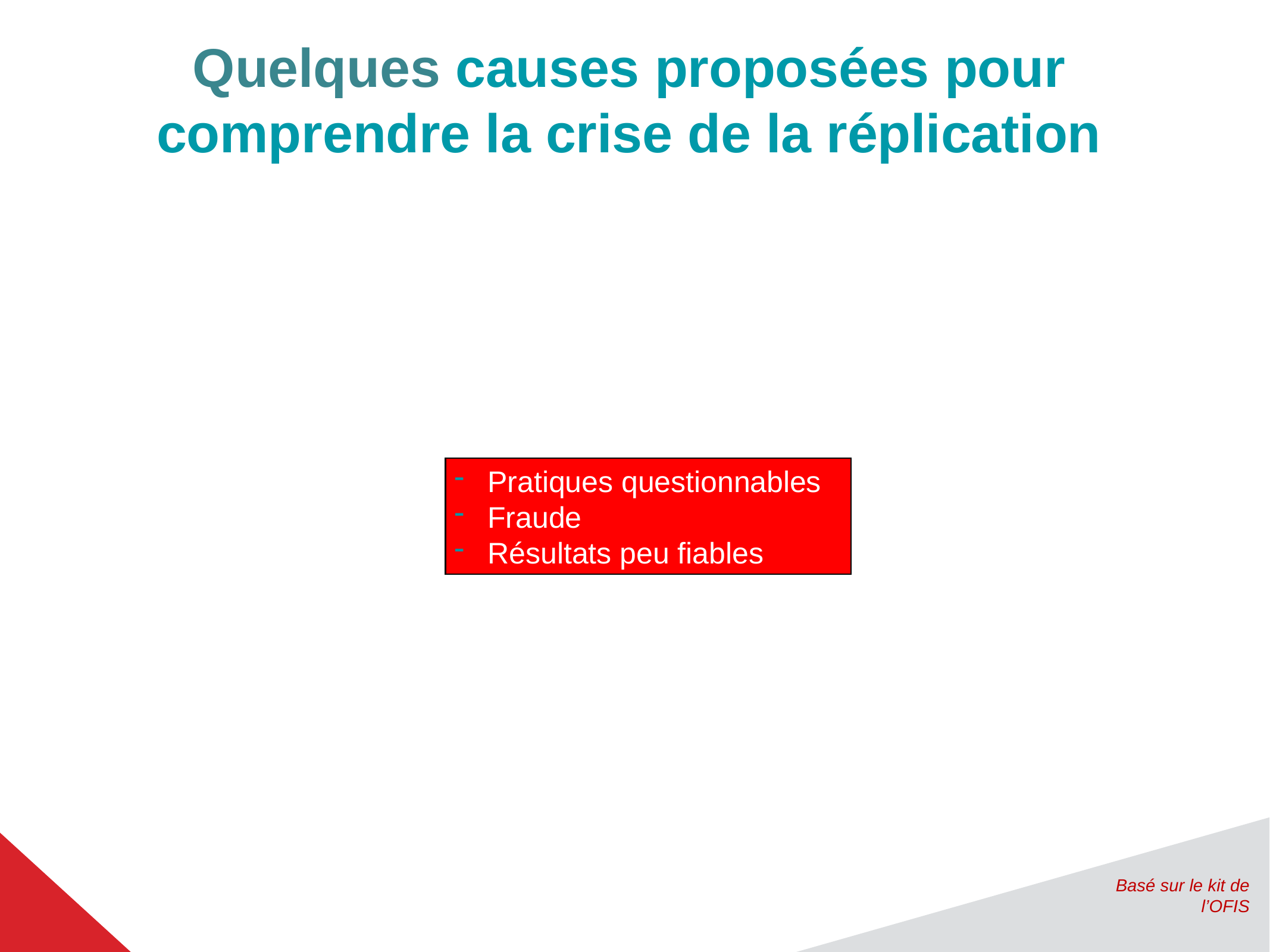

Quelques causes proposées pour comprendre la crise de la réplication
Pratiques questionnables
Fraude
Résultats peu fiables

Basé sur le kit de l’OFIS